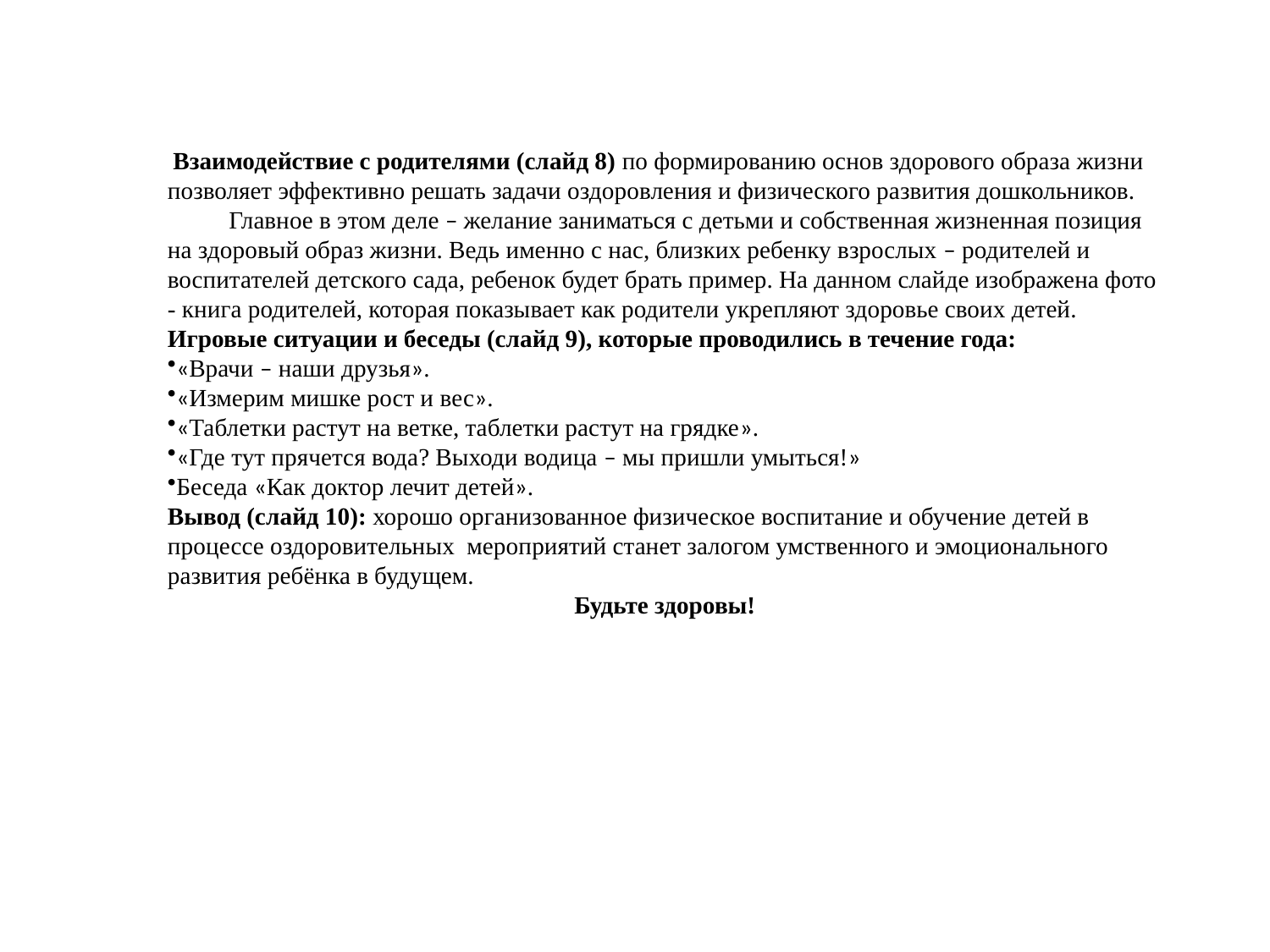

Взаимодействие с родителями (слайд 8) по формированию основ здорового образа жизни позволяет эффективно решать задачи оздоровления и физического развития дошкольников.
          Главное в этом деле – желание заниматься с детьми и собственная жизненная позиция на здоровый образ жизни. Ведь именно с нас, близких ребенку взрослых – родителей и воспитателей детского сада, ребенок будет брать пример. На данном слайде изображена фото - книга родителей, которая показывает как родители укрепляют здоровье своих детей.
Игровые ситуации и беседы (слайд 9), которые проводились в течение года:
«Врачи – наши друзья».
«Измерим мишке рост и вес».
«Таблетки растут на ветке, таблетки растут на грядке».
«Где тут прячется вода? Выходи водица – мы пришли умыться!»
Беседа «Как доктор лечит детей».
Вывод (слайд 10): хорошо организованное физическое воспитание и обучение детей в процессе оздоровительных  мероприятий станет залогом умственного и эмоционального развития ребёнка в будущем.
Будьте здоровы!